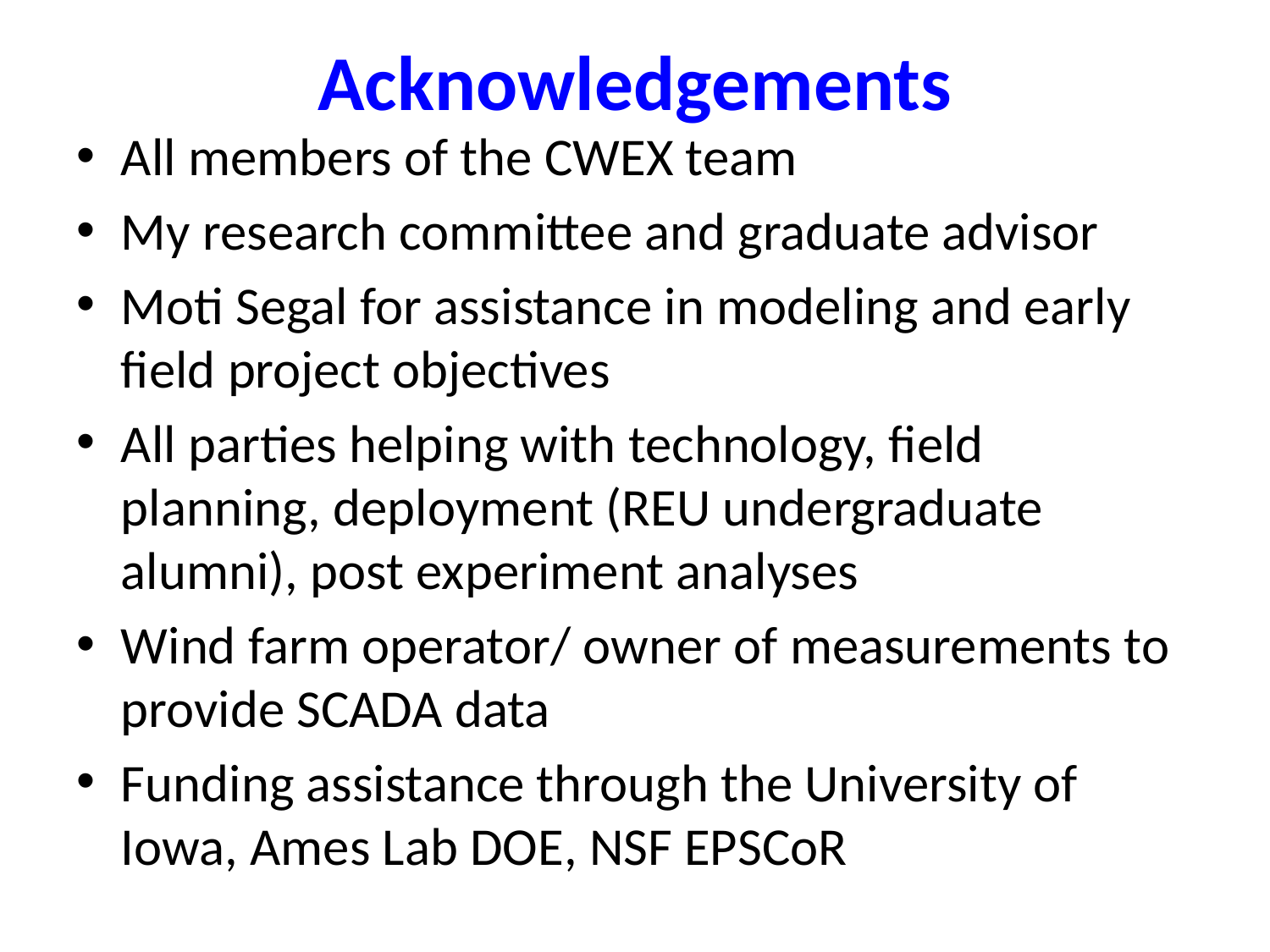

# Acknowledgements
All members of the CWEX team
My research committee and graduate advisor
Moti Segal for assistance in modeling and early field project objectives
All parties helping with technology, field planning, deployment (REU undergraduate alumni), post experiment analyses
Wind farm operator/ owner of measurements to provide SCADA data
Funding assistance through the University of Iowa, Ames Lab DOE, NSF EPSCoR